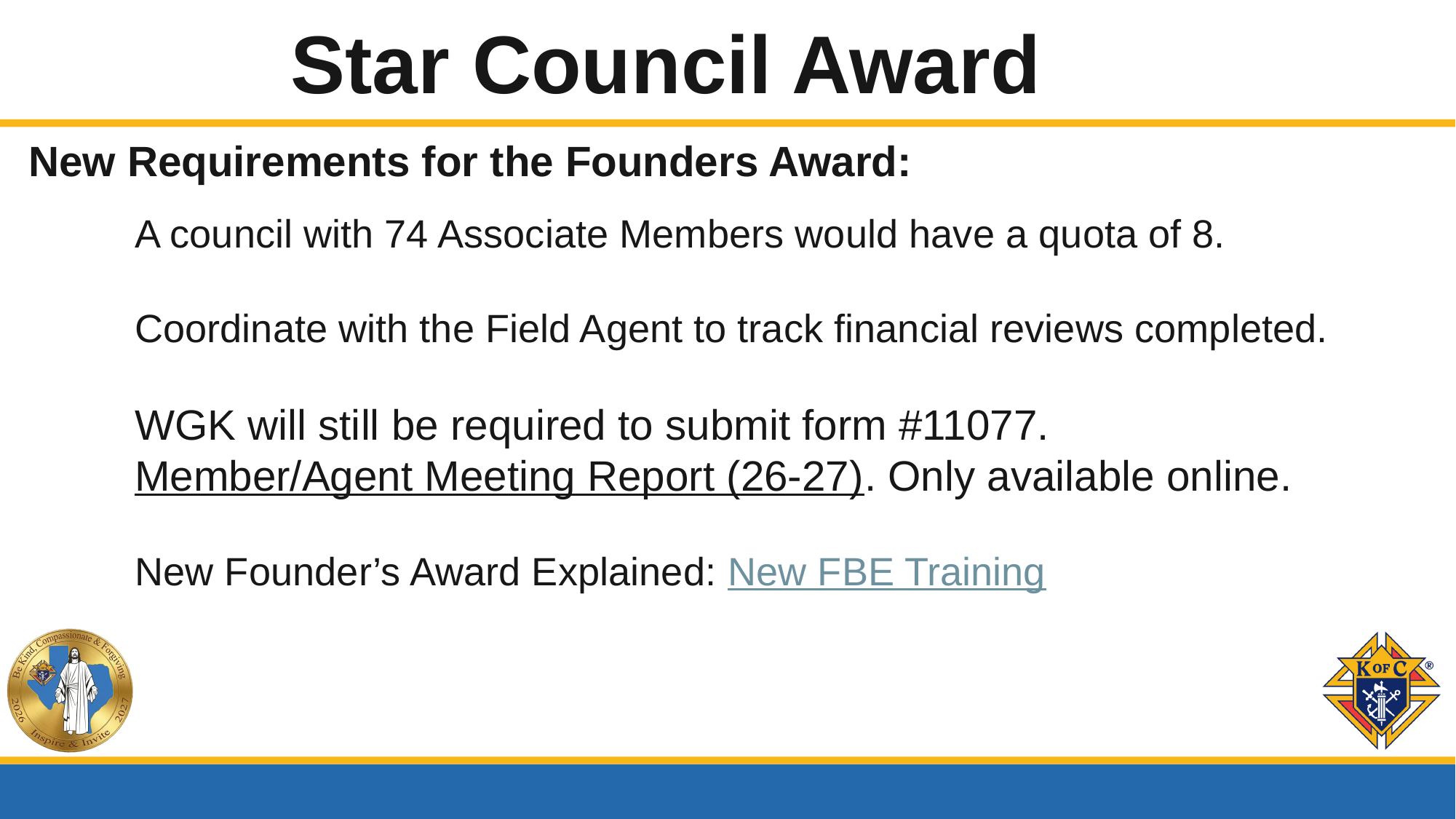

Star Council Award
New Requirements for the Founders Award:
A council with 74 Associate Members would have a quota of 8.

Coordinate with the Field Agent to track financial reviews completed.

WGK will still be required to submit form #11077.
Member/Agent Meeting Report (26-27). Only available online.

New Founder’s Award Explained: New FBE Training